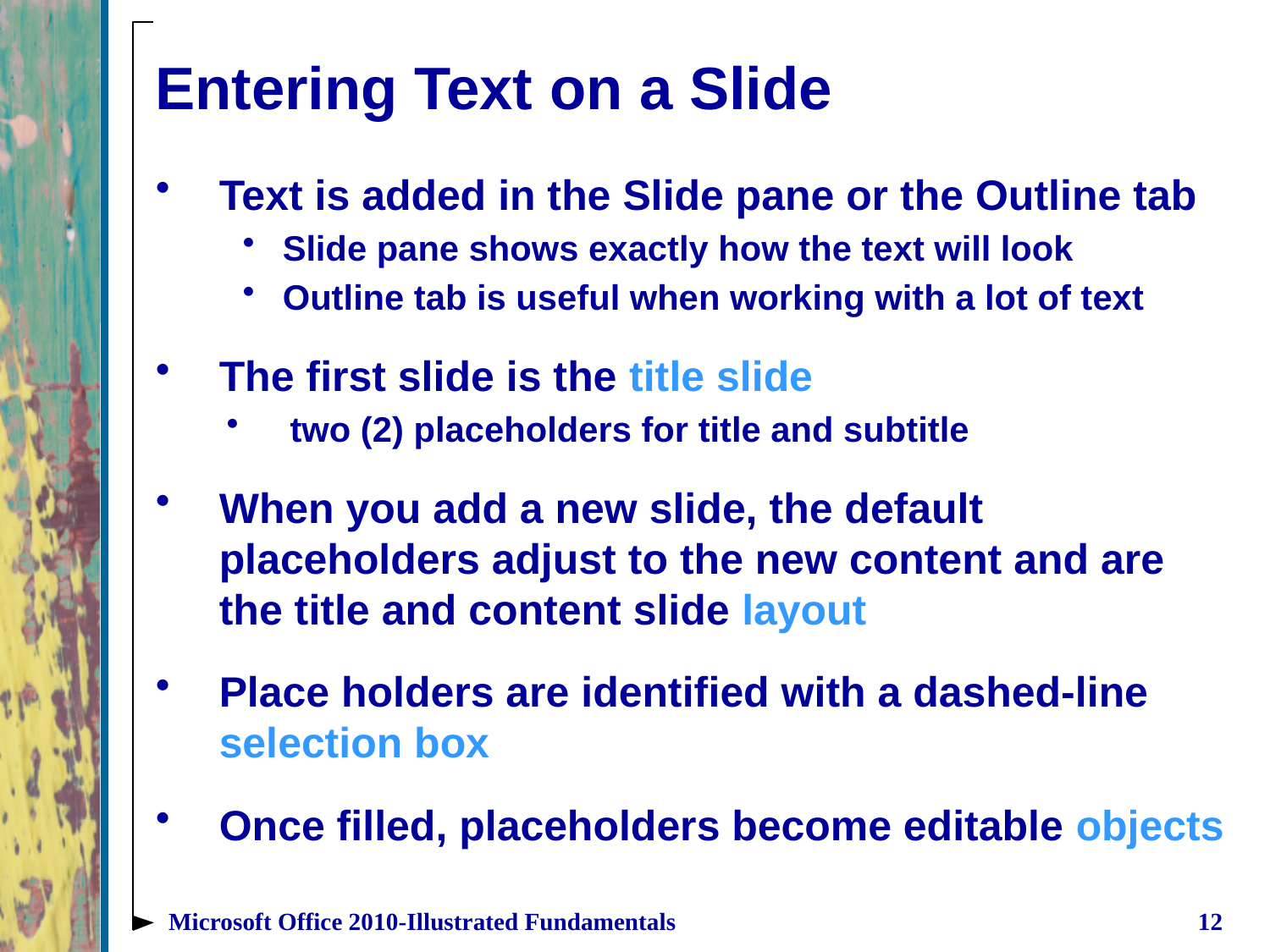

# Entering Text on a Slide
Text is added in the Slide pane or the Outline tab
Slide pane shows exactly how the text will look
Outline tab is useful when working with a lot of text
The first slide is the title slide
two (2) placeholders for title and subtitle
When you add a new slide, the default placeholders adjust to the new content and are the title and content slide layout
Place holders are identified with a dashed-line selection box
Once filled, placeholders become editable objects

Microsoft Office 2010-Illustrated Fundamentals
12